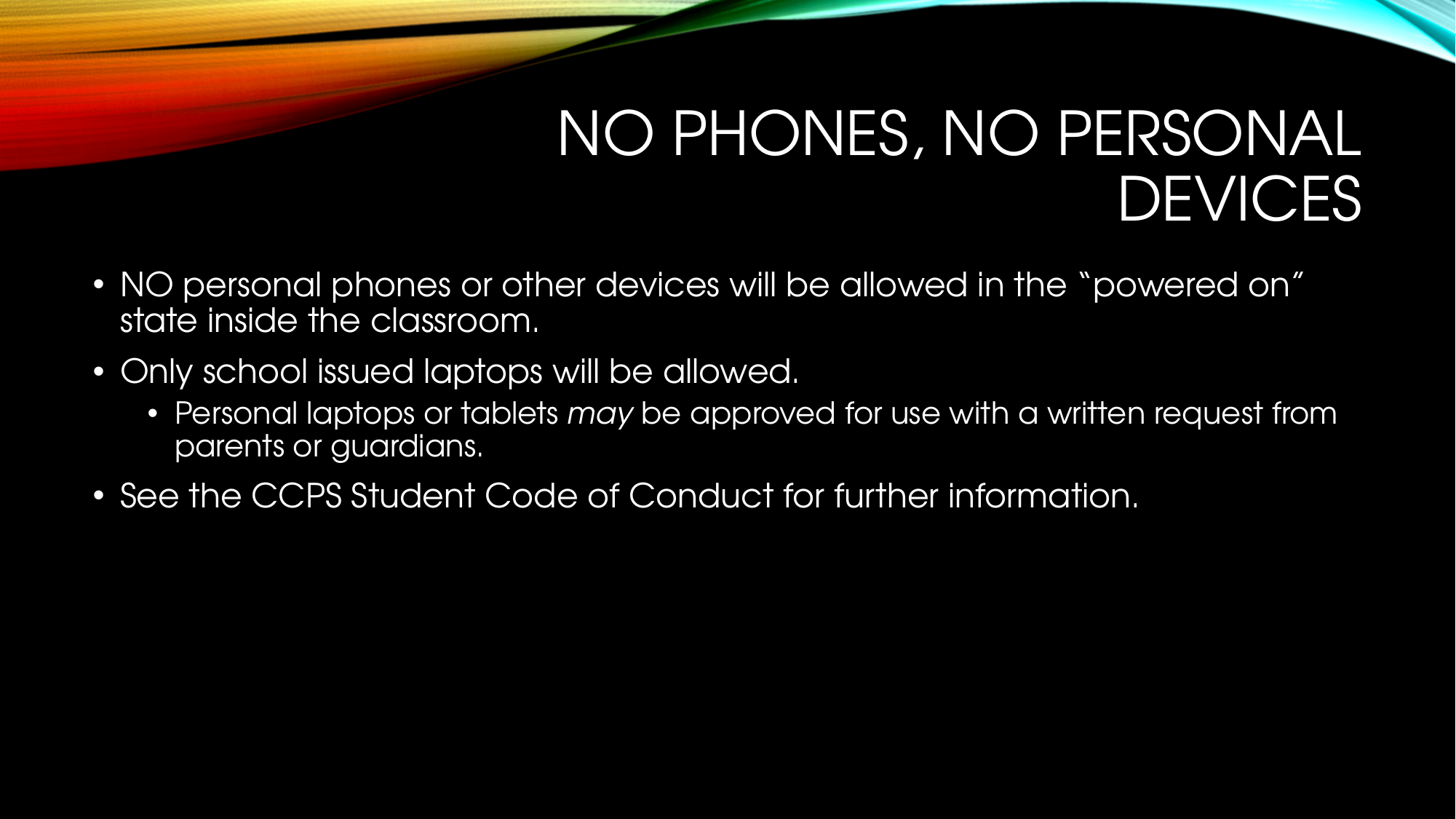

# No phones, no personal devices
NO personal phones or other devices will be allowed in the “powered on” state inside the classroom.
Only school issued laptops will be allowed.
Personal laptops or tablets may be approved for use with a written request from parents or guardians.
See the CCPS Student Code of Conduct for further information.